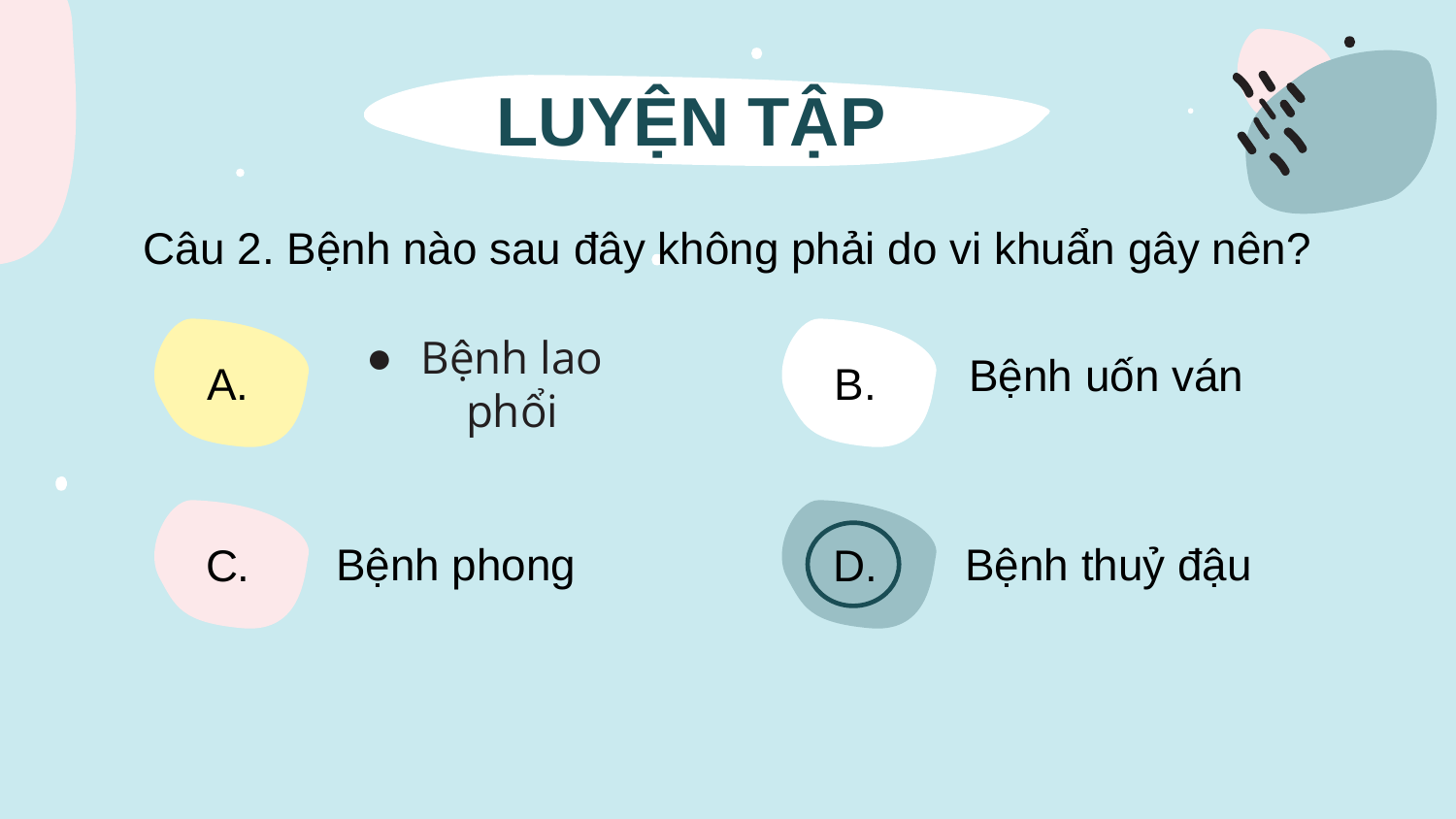

# LUYỆN TẬP

Câu 2. Bệnh nào sau đây không phải do vi khuẩn gây nên?
B.
A.
Bệnh uốn ván
Bệnh lao phổi
C.
D.

Bệnh phong
Bệnh thuỷ đậu